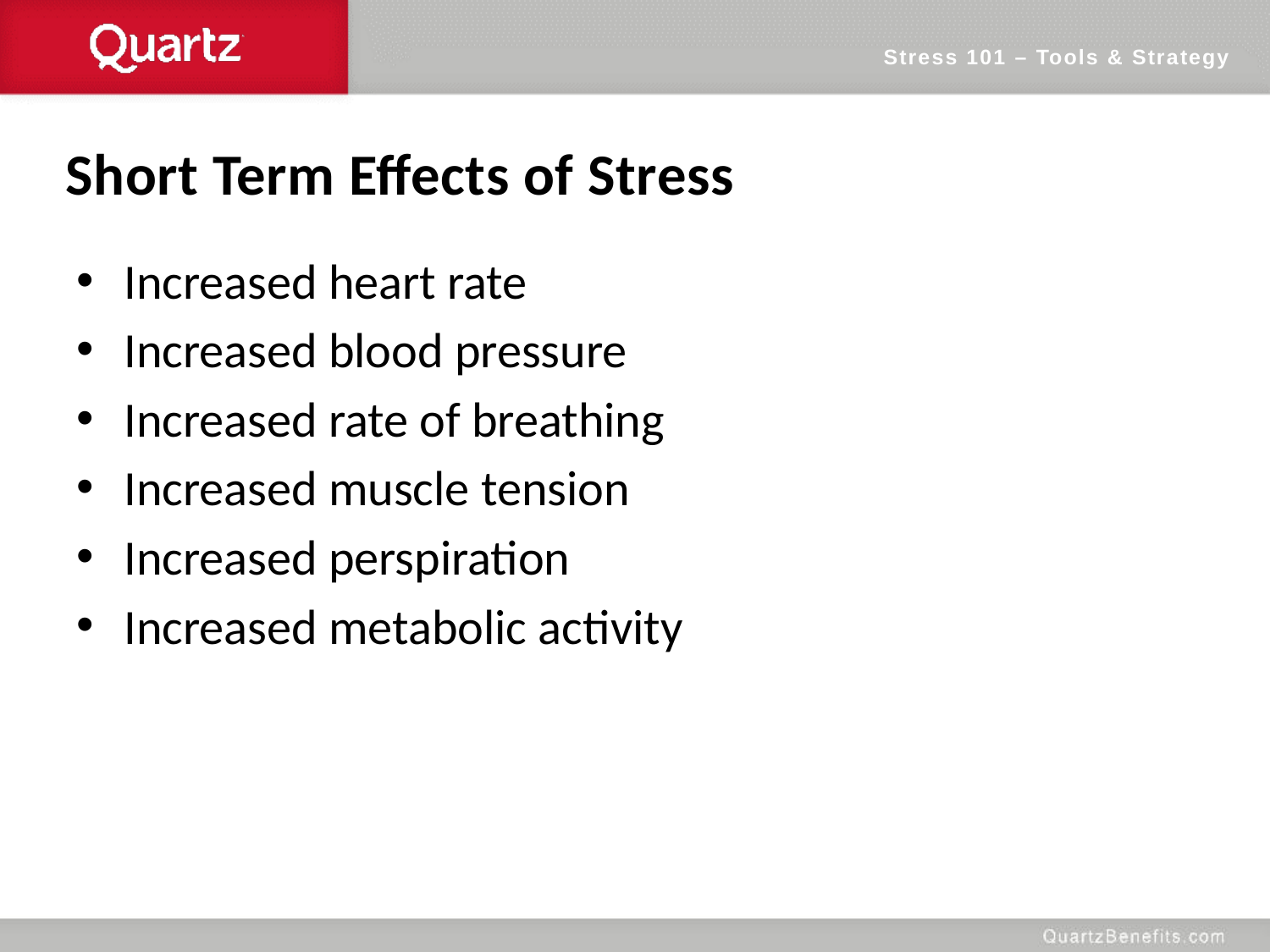

Stress 101 – Tools & Strategy
Short Term Effects of Stress
Increased heart rate
Increased blood pressure
Increased rate of breathing
Increased muscle tension
Increased perspiration
Increased metabolic activity